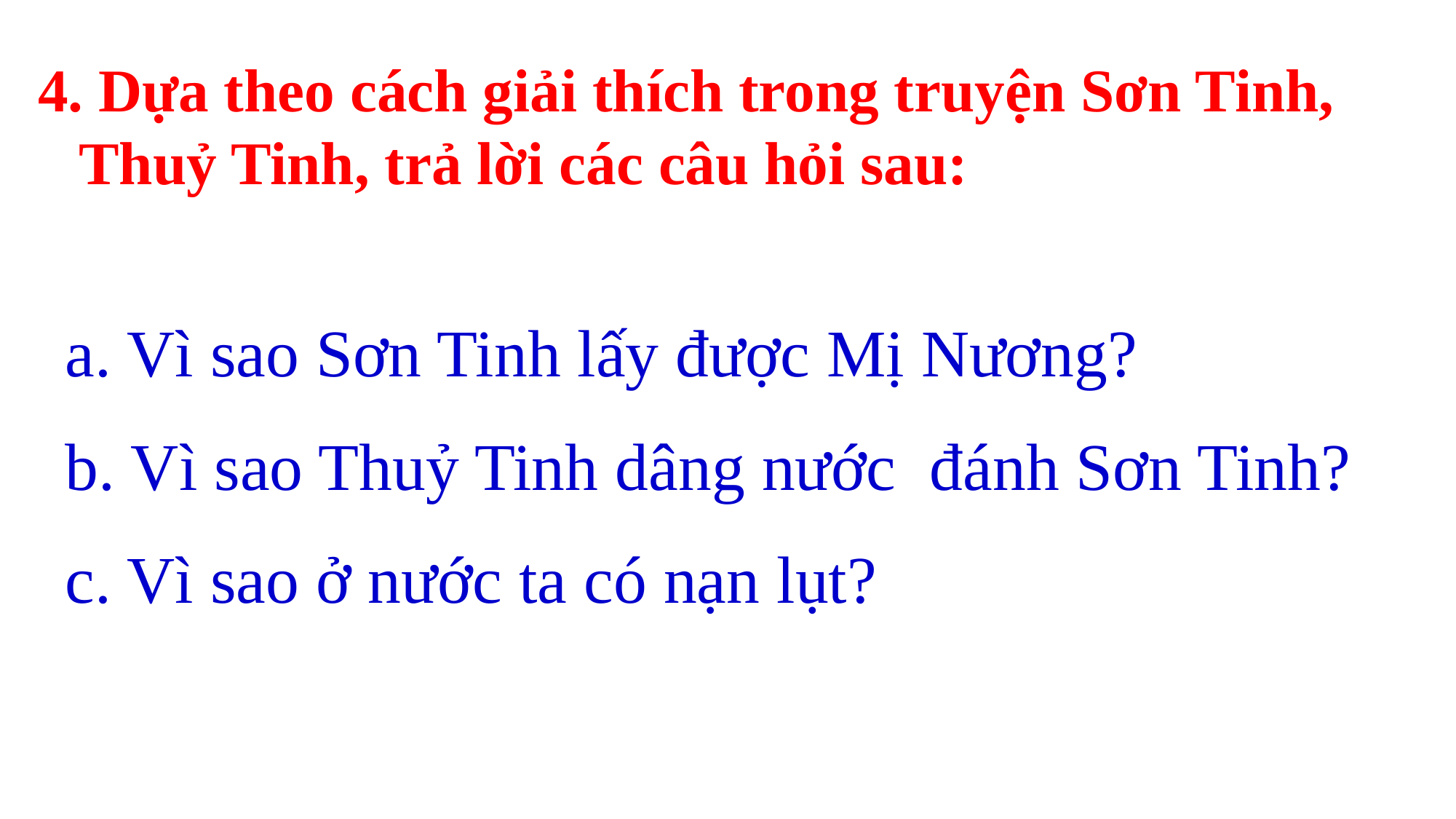

4. Dựa theo cách giải thích trong truyện Sơn Tinh, Thuỷ Tinh, trả lời các câu hỏi sau:
a. Vì sao Sơn Tinh lấy được Mị Nương?
b. Vì sao Thuỷ Tinh dâng nước  đánh Sơn Tinh?
c. Vì sao ở nước ta có nạn lụt?